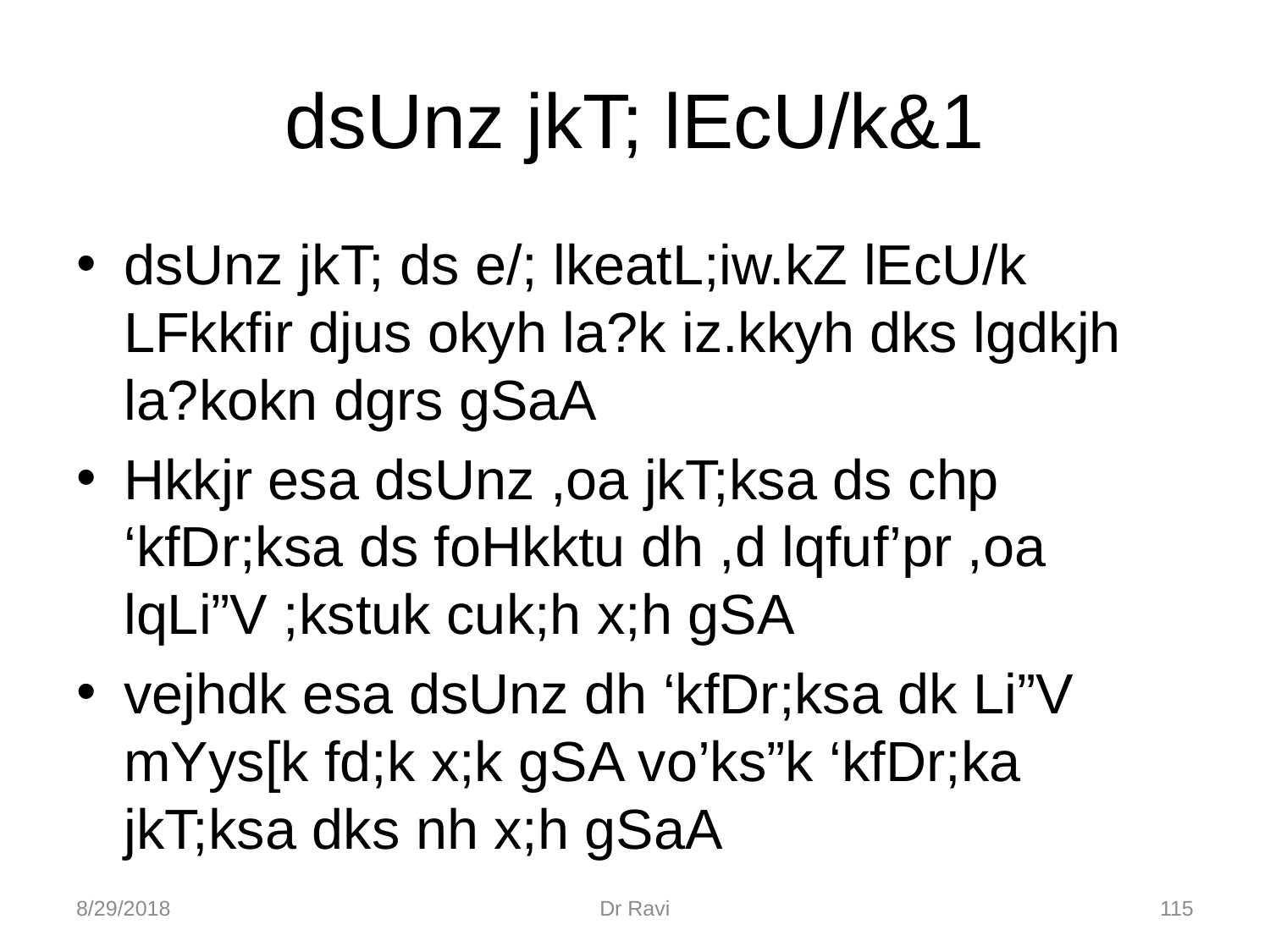

# dsUnz jkT; lEcU/k&1
dsUnz jkT; ds e/; lkeatL;iw.kZ lEcU/k LFkkfir djus okyh la?k iz.kkyh dks lgdkjh la?kokn dgrs gSaA
Hkkjr esa dsUnz ,oa jkT;ksa ds chp ‘kfDr;ksa ds foHkktu dh ,d lqfuf’pr ,oa lqLi”V ;kstuk cuk;h x;h gSA
vejhdk esa dsUnz dh ‘kfDr;ksa dk Li”V mYys[k fd;k x;k gSA vo’ks”k ‘kfDr;ka jkT;ksa dks nh x;h gSaA
8/29/2018
Dr Ravi
115